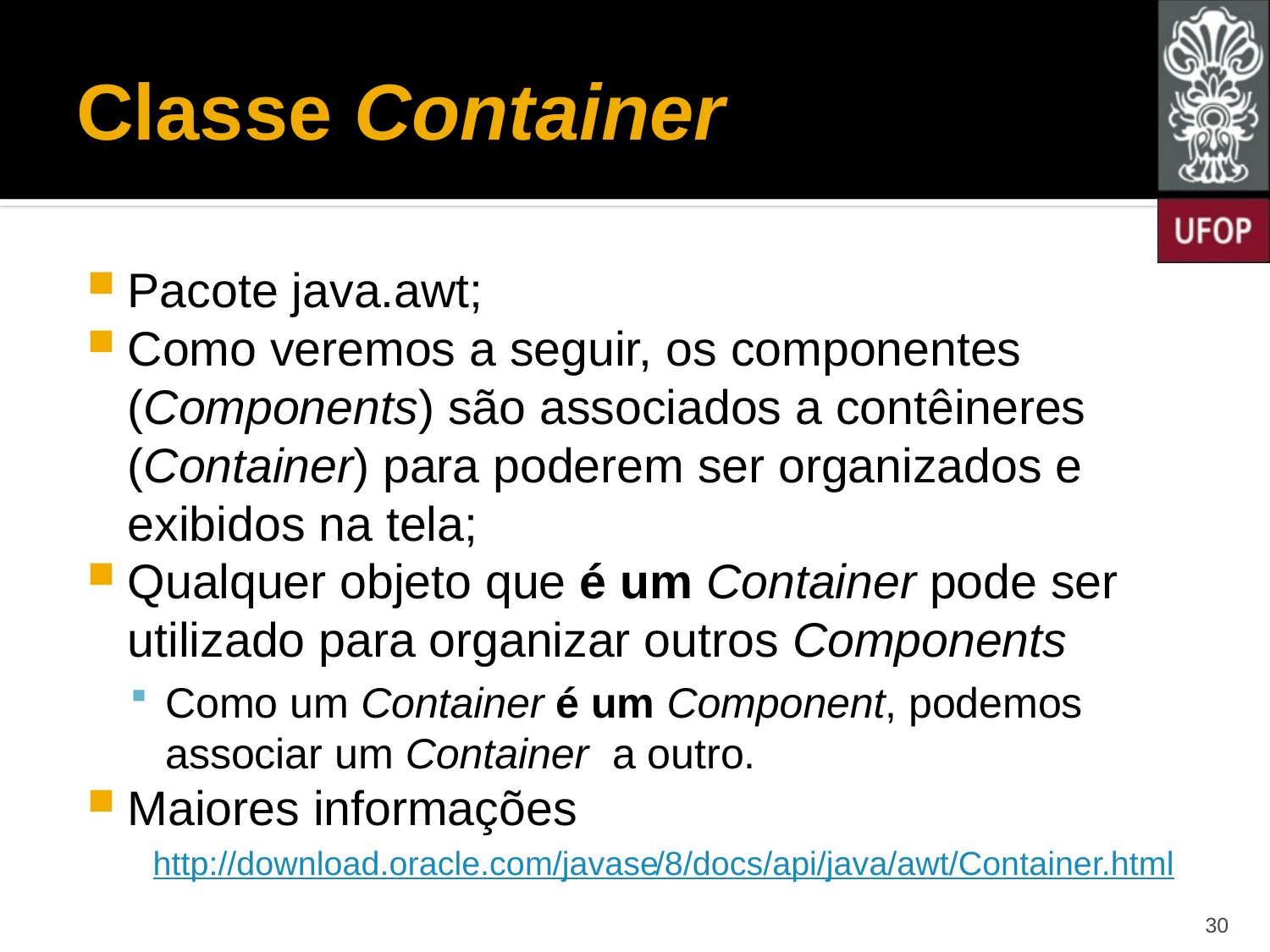

# Classe Container
Pacote java.awt;
Como veremos a seguir, os componentes (Components) são associados a contêineres (Container) para poderem ser organizados e exibidos na tela;
Qualquer objeto que é um Container pode ser utilizado para organizar outros Components
Como um Container é um Component, podemos associar um Container  a outro.
Maiores informações
http://download.oracle.com/javase/8/docs/api/java/awt/Container.html
30